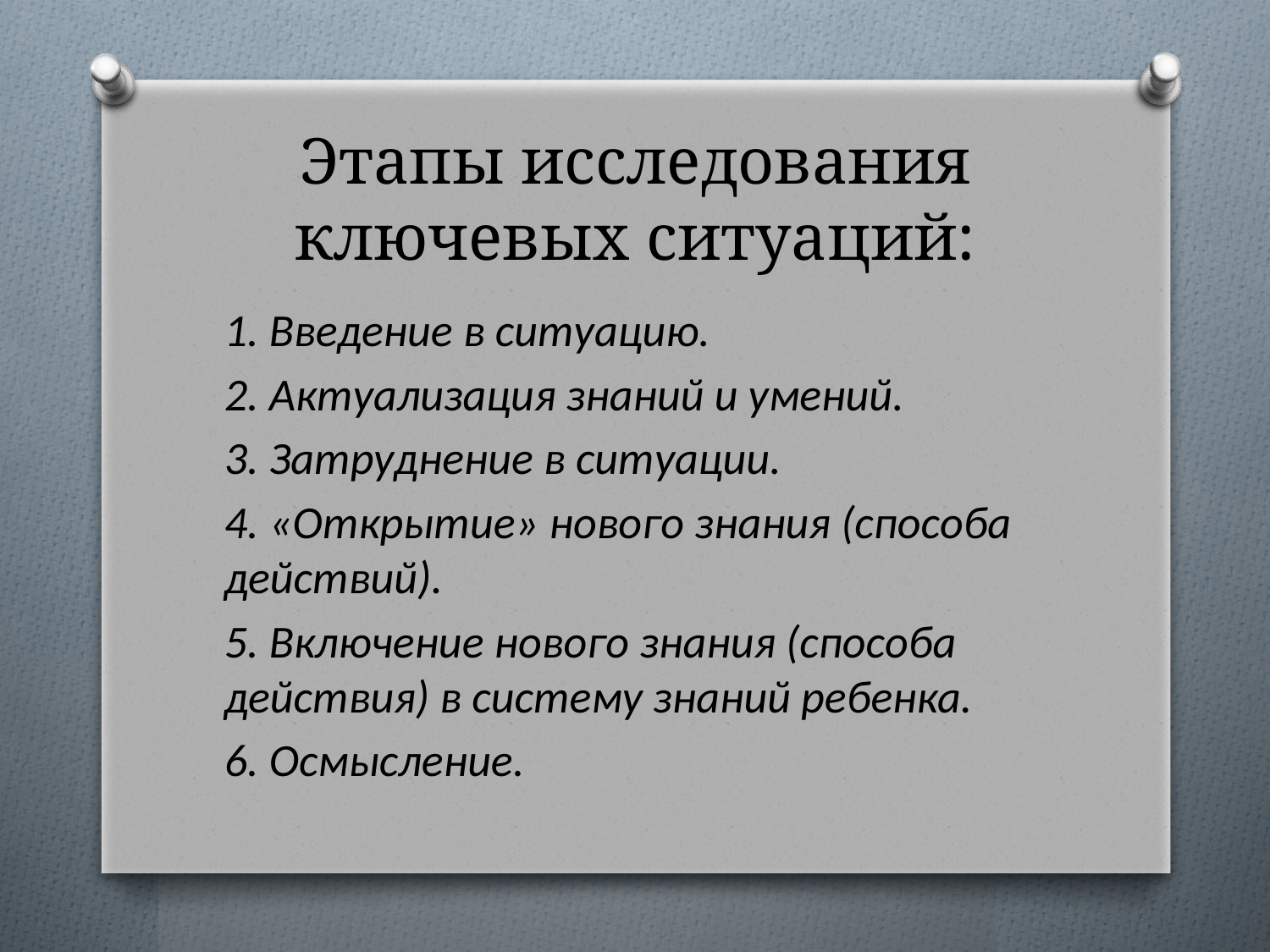

# Этапы исследования ключевых ситуаций:
1. Введение в ситуацию.
2. Актуализация знаний и умений.
3. Затруднение в ситуации.
4. «Открытие» нового знания (способа действий).
5. Включение нового знания (способа действия) в систему знаний ребенка.
6. Осмысление.